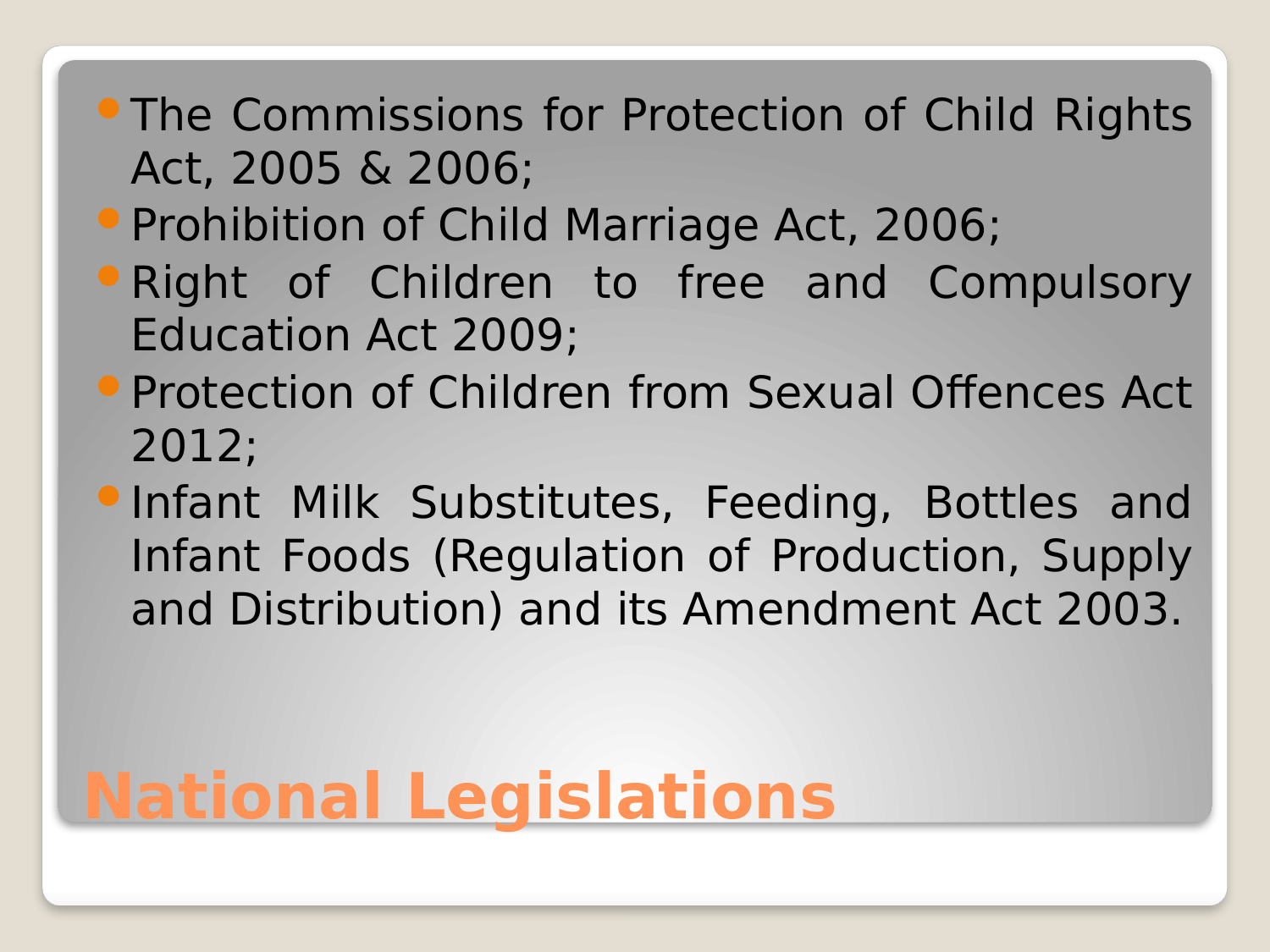

The Commissions for Protection of Child Rights Act, 2005 & 2006;
Prohibition of Child Marriage Act, 2006;
Right of Children to free and Compulsory Education Act 2009;
Protection of Children from Sexual Offences Act 2012;
Infant Milk Substitutes, Feeding, Bottles and Infant Foods (Regulation of Production, Supply and Distribution) and its Amendment Act 2003.
# National Legislations